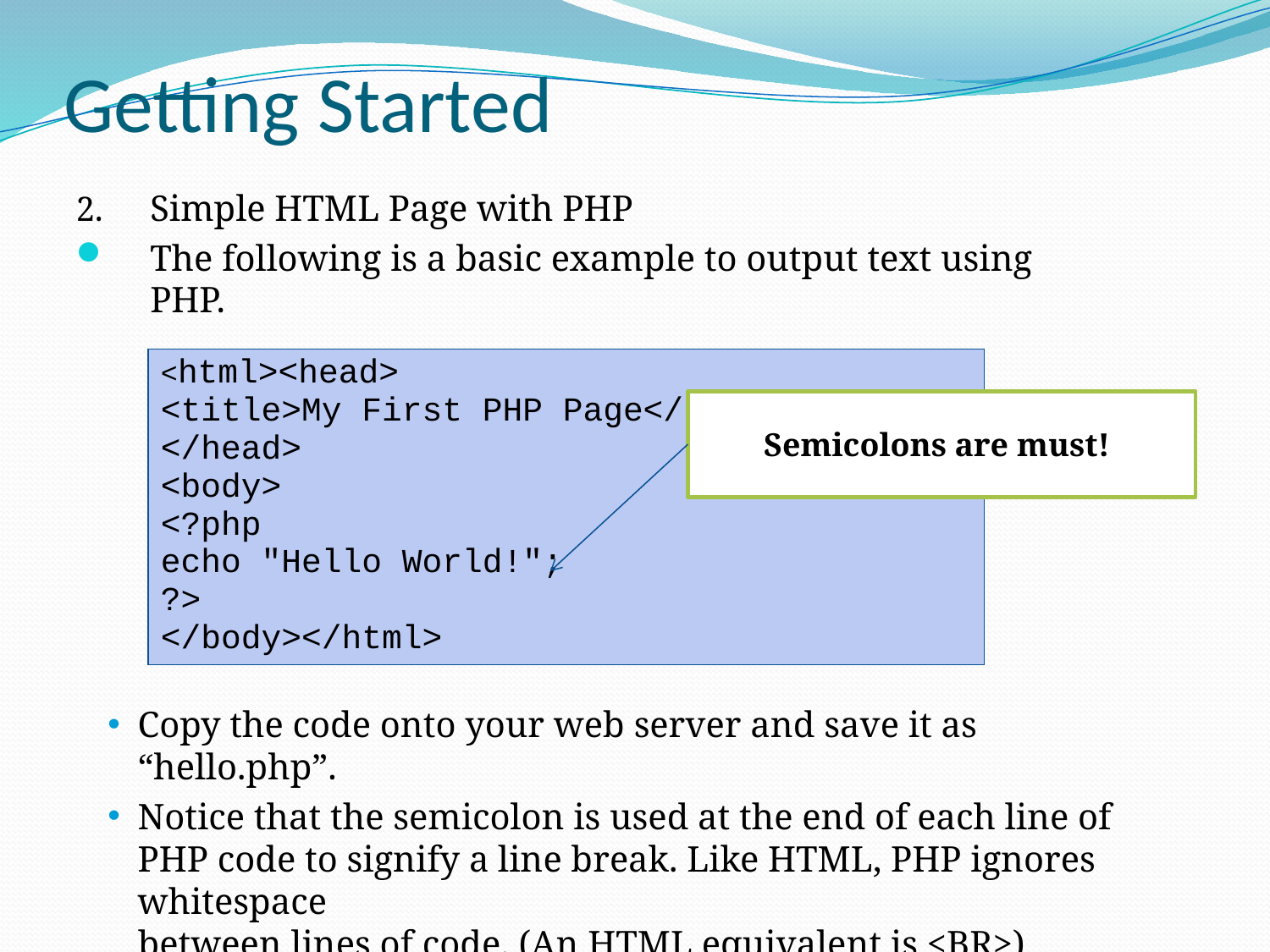

# Getting Started
Simple HTML Page with PHP
The following is a basic example to output text using
PHP.

| <html><head> <title>My First PHP Page</title> </head> <body> <?php echo "Hello World!"; ?> </body></html> |
| --- |
Semicolons are must!
Copy the code onto your web server and save it as “hello.php”.
Notice that the semicolon is used at the end of each line of PHP code to signify a line break. Like HTML, PHP ignores whitespace
between lines of code. (An HTML equivalent is <BR>)